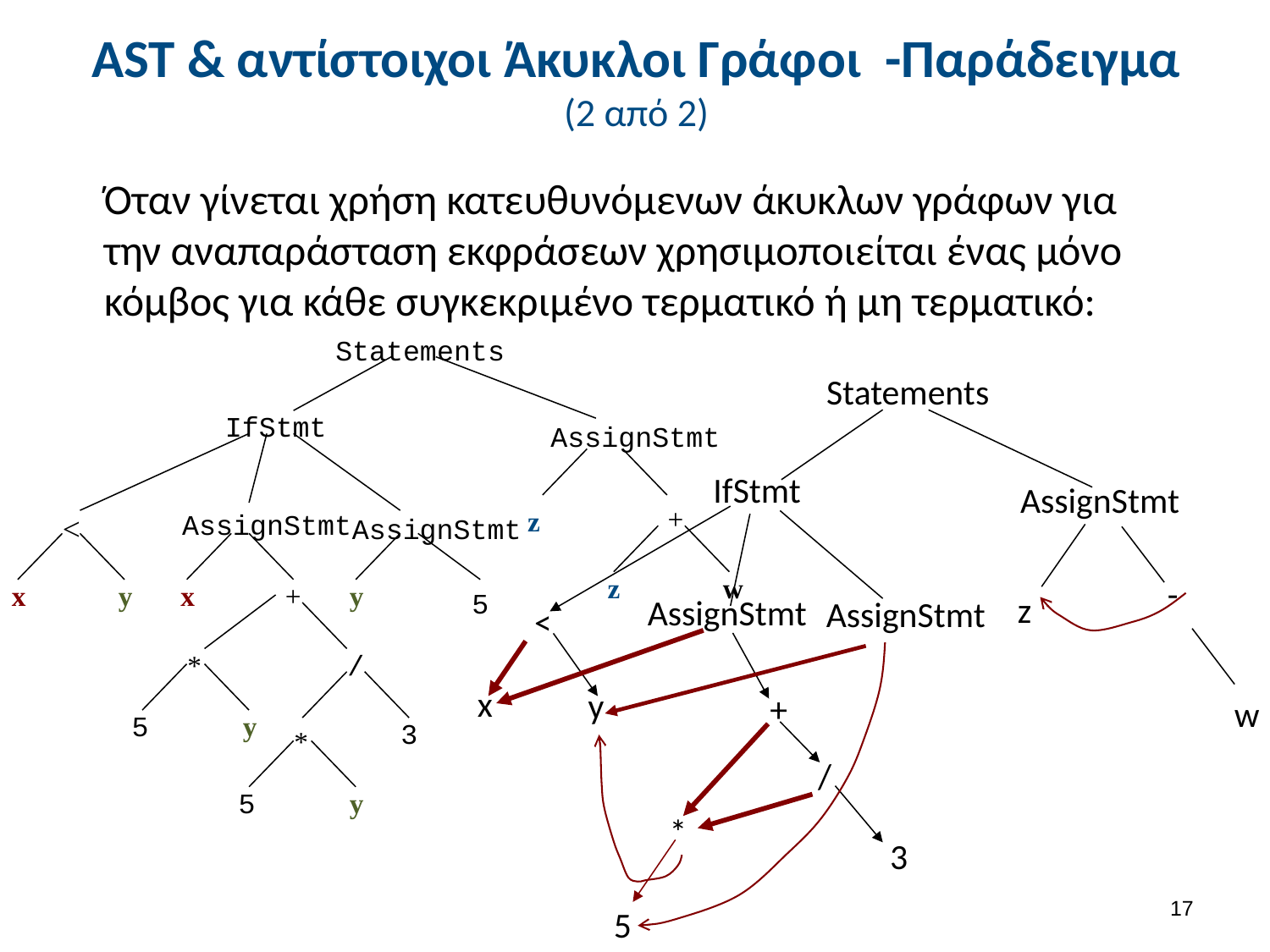

# AST & αντίστοιχοι Άκυκλοι Γράφοι  -Παράδειγμα (2 από 2)
Όταν γίνεται χρήση κατευθυνόμενων άκυκλων γράφων για την αναπαράσταση εκφράσεων χρησιμοποιείται ένας μόνο κόμβος για κάθε συγκεκριμένο τερματικό ή μη τερματικό:
Statements

IfStmt
AssignStmt

+
z
AssignStmt
<
AssignStmt

z
w
x
y
x
+
y
5

*
/

 5
y
3
*

 5
y
Statements
IfStmt
AssignStmt
-
z
AssignStmt
AssignStmt

<

x
y
+

/
*
3
5
w
17